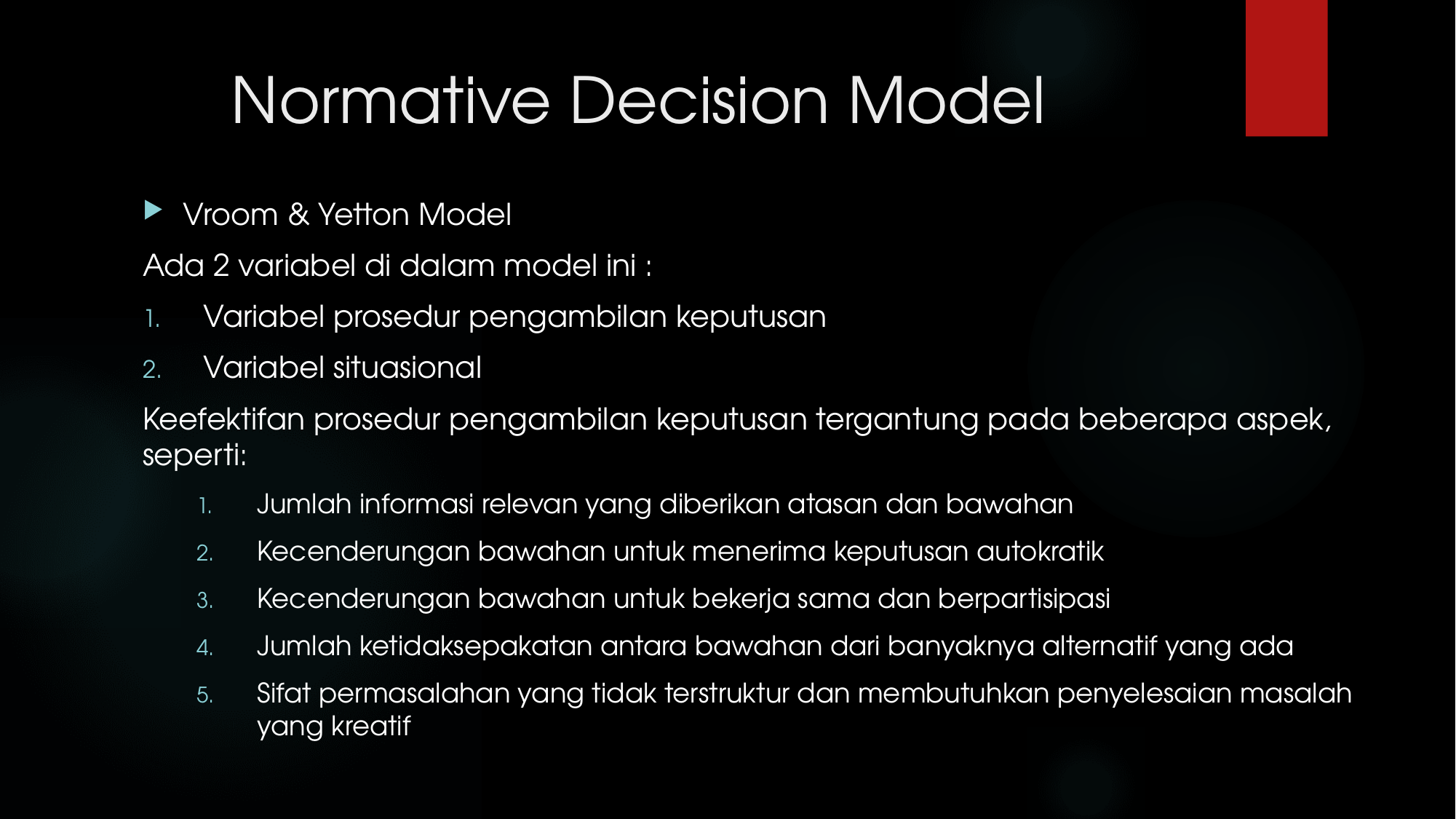

# Normative Decision Model
Vroom & Yetton Model
Ada 2 variabel di dalam model ini :
Variabel prosedur pengambilan keputusan
Variabel situasional
Keefektifan prosedur pengambilan keputusan tergantung pada beberapa aspek, seperti:
Jumlah informasi relevan yang diberikan atasan dan bawahan
Kecenderungan bawahan untuk menerima keputusan autokratik
Kecenderungan bawahan untuk bekerja sama dan berpartisipasi
Jumlah ketidaksepakatan antara bawahan dari banyaknya alternatif yang ada
Sifat permasalahan yang tidak terstruktur dan membutuhkan penyelesaian masalah yang kreatif